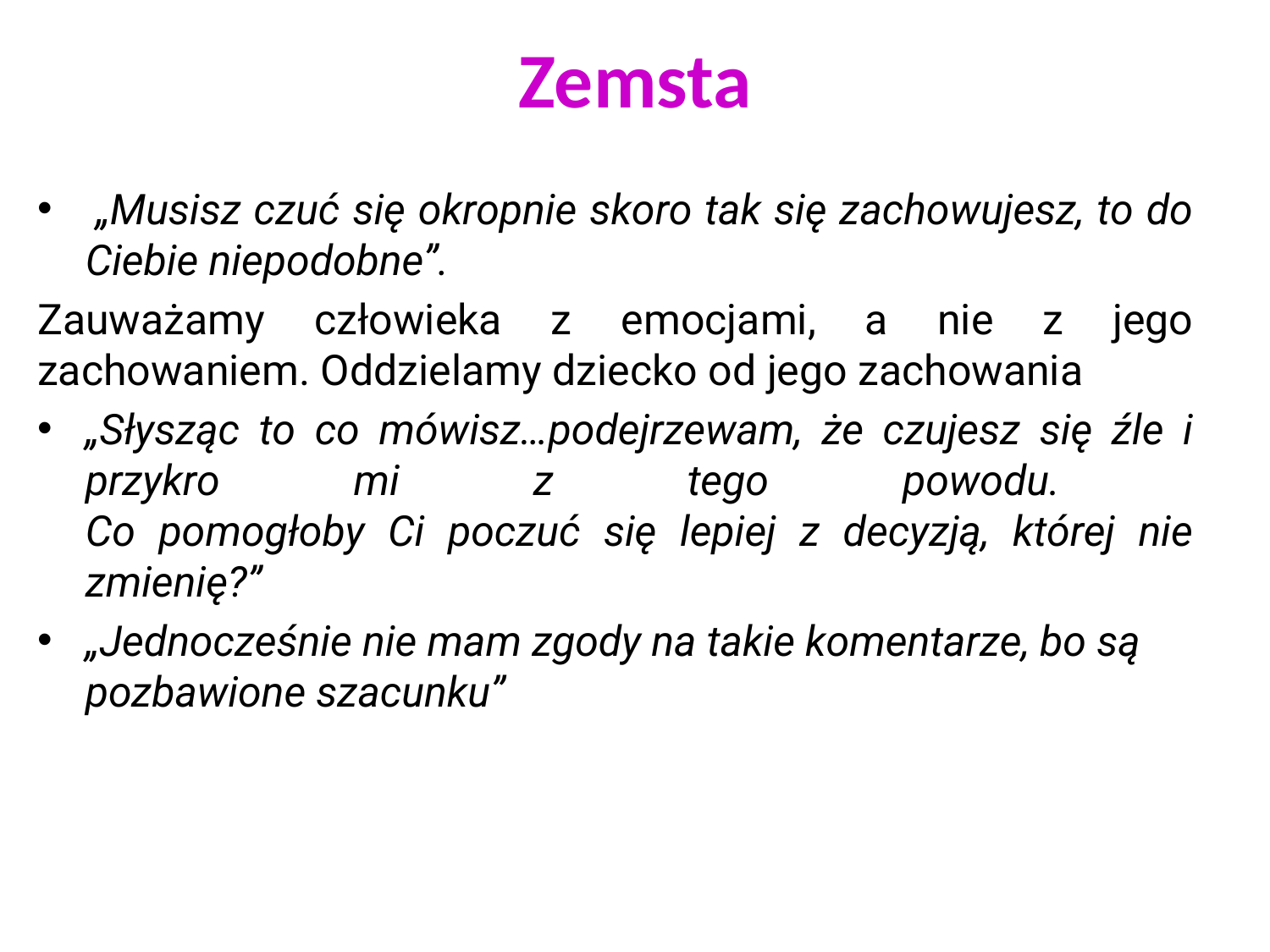

# Zemsta
 „Musisz czuć się okropnie skoro tak się zachowujesz, to do Ciebie niepodobne”.
Zauważamy człowieka z emocjami, a nie z jego zachowaniem. Oddzielamy dziecko od jego zachowania
„Słysząc to co mówisz…podejrzewam, że czujesz się źle i przykro mi z tego powodu.
Co pomogłoby Ci poczuć się lepiej z decyzją, której nie zmienię?”
„Jednocześnie nie mam zgody na takie komentarze, bo są pozbawione szacunku”